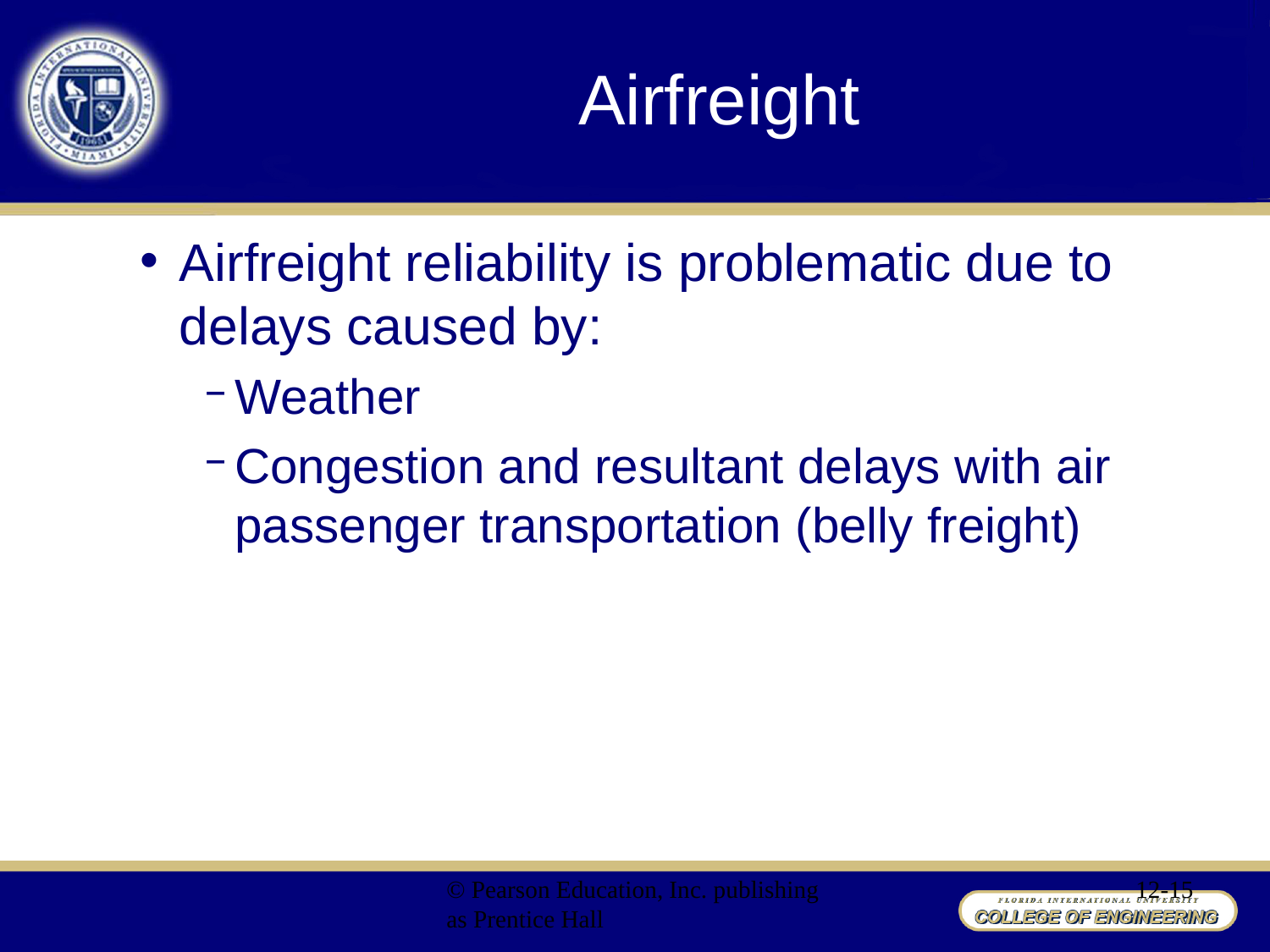

# Airfreight
Airfreight reliability is problematic due to delays caused by:
Weather
Congestion and resultant delays with air passenger transportation (belly freight)

© Pearson Education, Inc. publishing as Prentice Hall
12-15